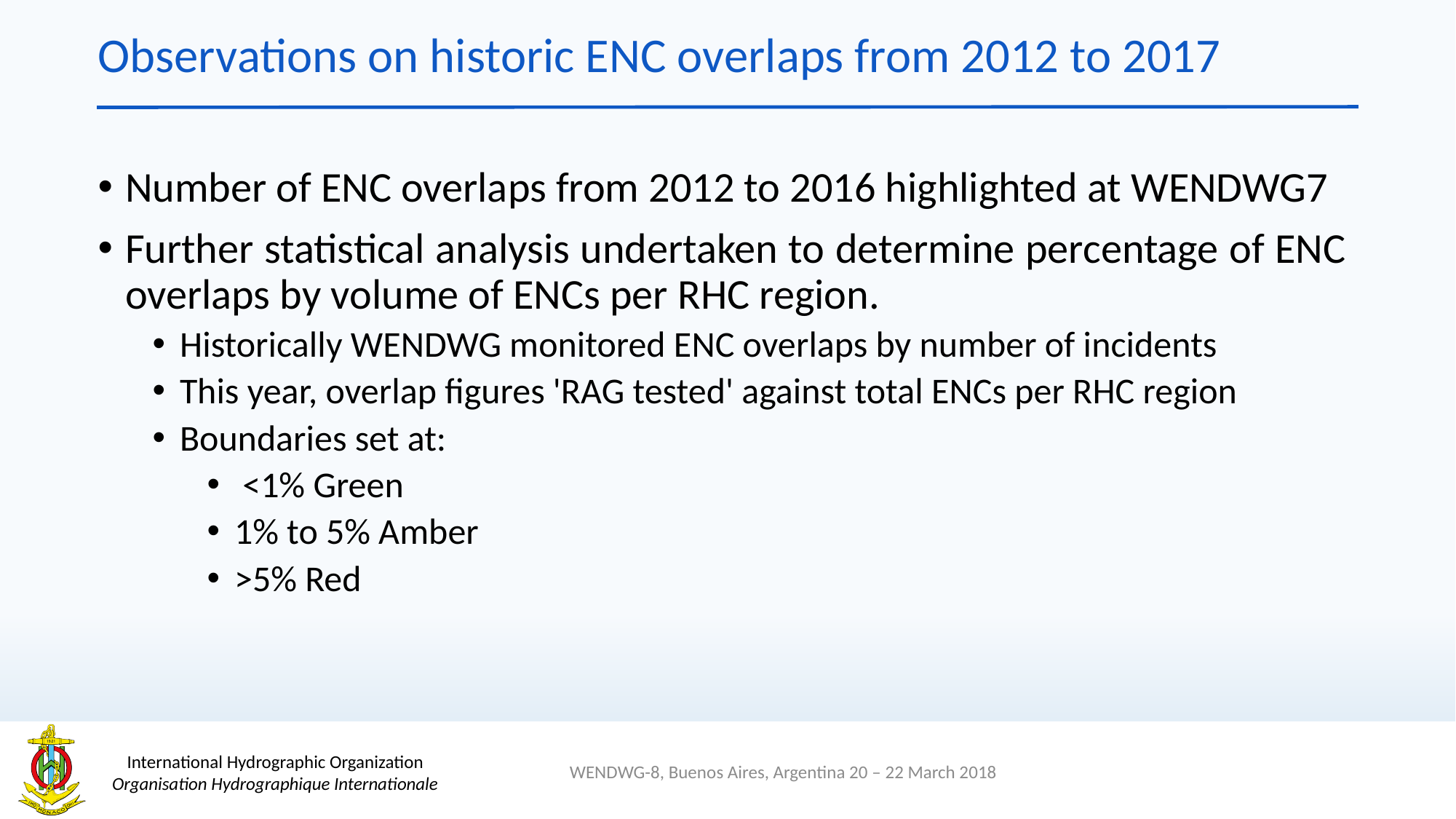

# Observations on historic ENC overlaps from 2012 to 2017
Number of ENC overlaps from 2012 to 2016 highlighted at WENDWG7
Further statistical analysis undertaken to determine percentage of ENC overlaps by volume of ENCs per RHC region.
Historically WENDWG monitored ENC overlaps by number of incidents
This year, overlap figures 'RAG tested' against total ENCs per RHC region
Boundaries set at:
 <1% Green
1% to 5% Amber
>5% Red

WENDWG-8, Buenos Aires, Argentina 20 – 22 March 2018